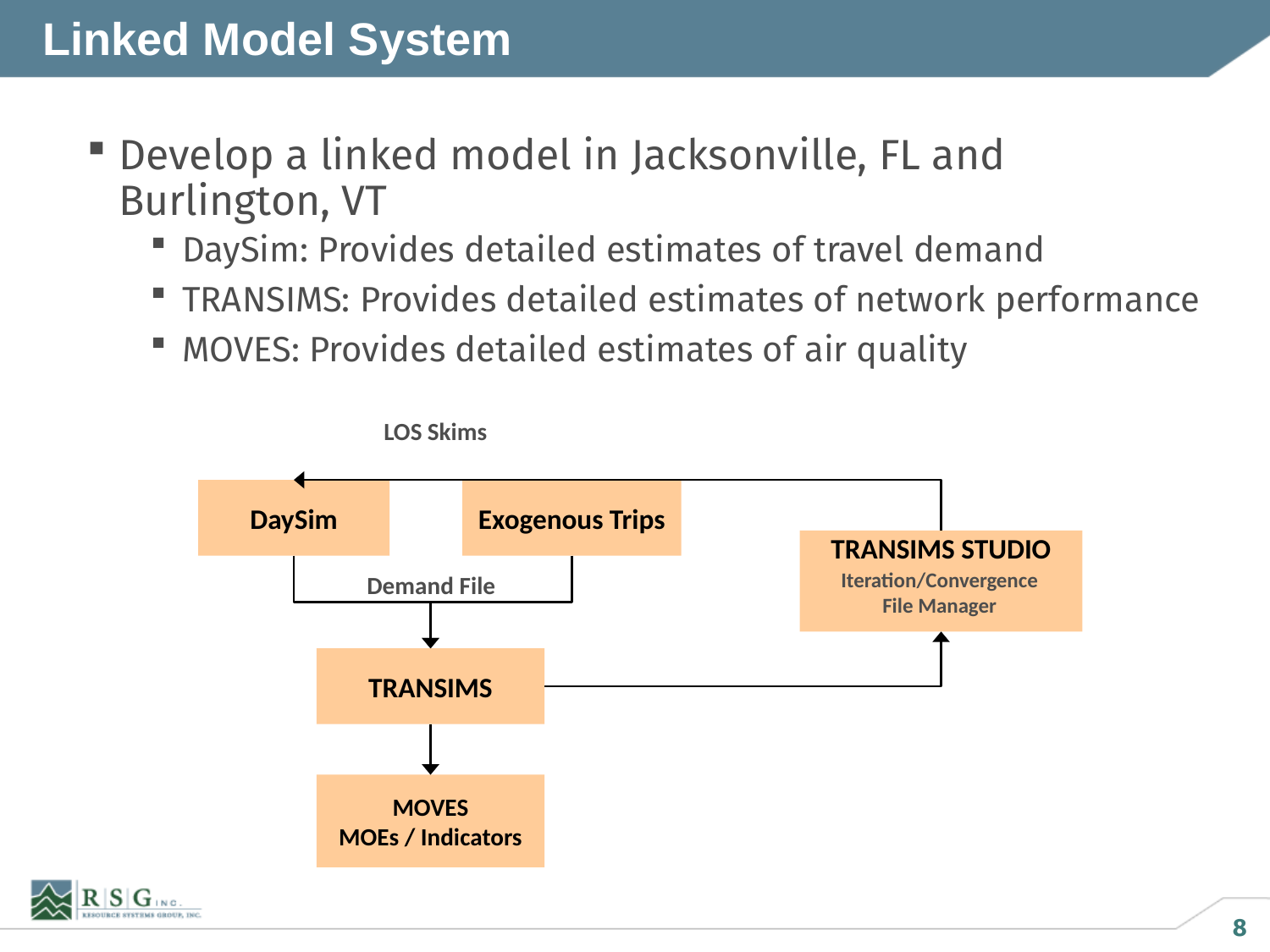

Linked Model System
Develop a linked model in Jacksonville, FL and Burlington, VT
DaySim: Provides detailed estimates of travel demand
TRANSIMS: Provides detailed estimates of network performance
MOVES: Provides detailed estimates of air quality

LOS Skims

DaySim

Exogenous Trips

TRANSIMS STUDIO

Iteration/Convergence
File Manager
Demand File

TRANSIMS

MOVES
MOEs / Indicators